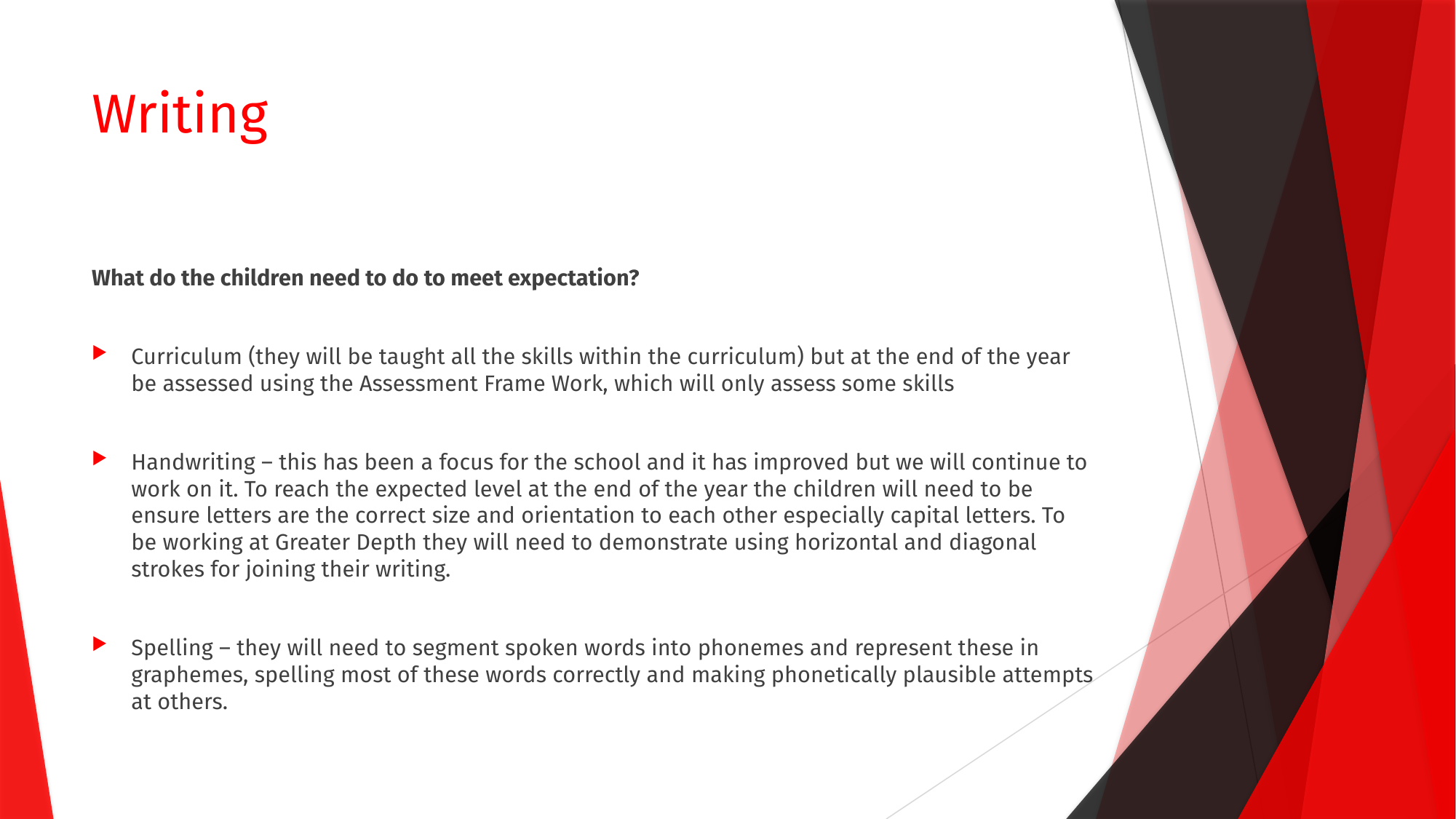

# Writing
What do the children need to do to meet expectation?

Curriculum (they will be taught all the skills within the curriculum) but at the end of the year be assessed using the Assessment Frame Work, which will only assess some skills

Handwriting – this has been a focus for the school and it has improved but we will continue to work on it. To reach the expected level at the end of the year the children will need to be ensure letters are the correct size and orientation to each other especially capital letters. To be working at Greater Depth they will need to demonstrate using horizontal and diagonal strokes for joining their writing.

Spelling – they will need to segment spoken words into phonemes and represent these in graphemes, spelling most of these words correctly and making phonetically plausible attempts at others.